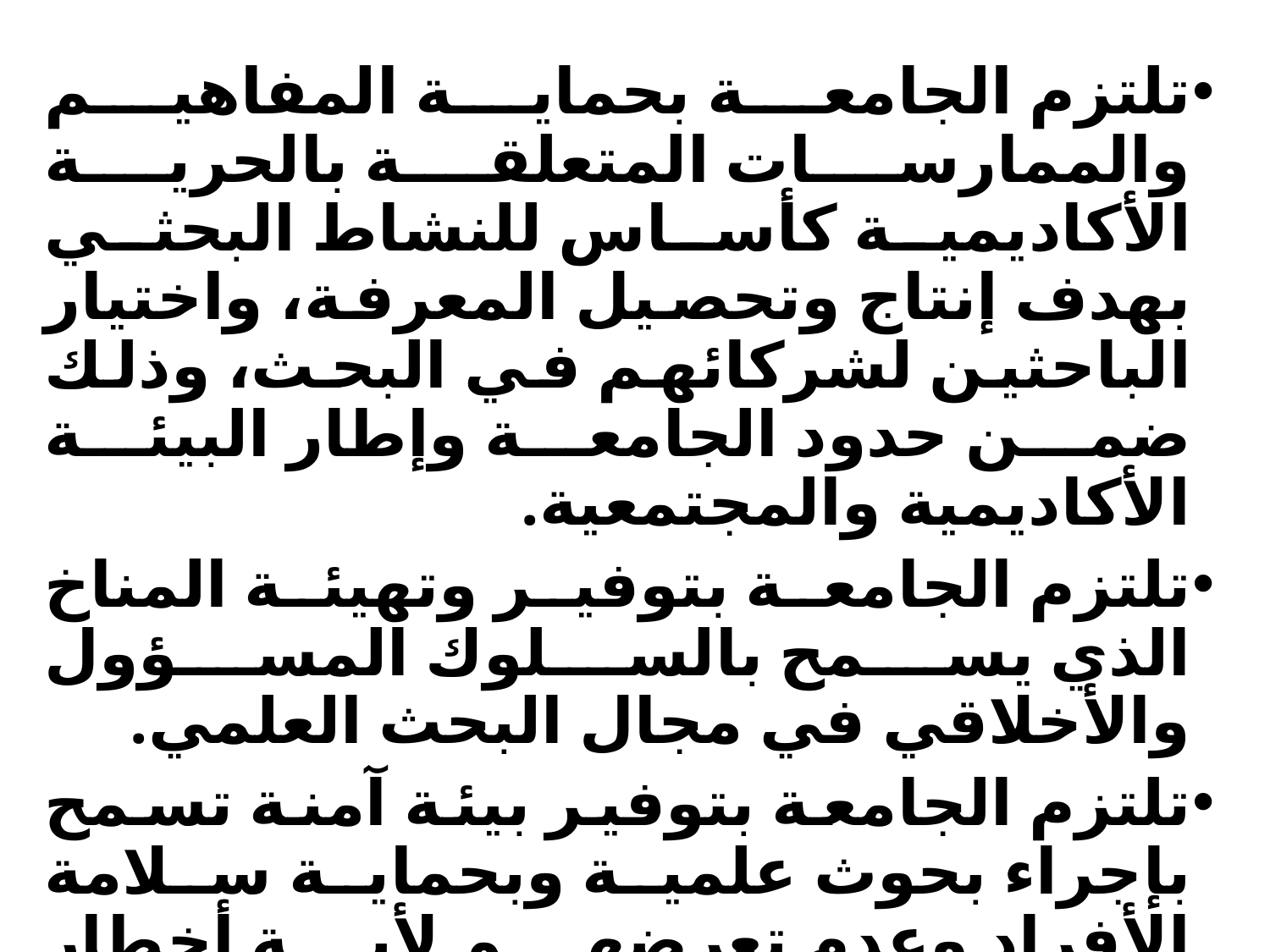

تلتزم الجامعة بحماية المفاهيم والممارسات المتعلقة بالحرية الأكاديمية كأساس للنشاط البحثي بهدف إنتاج وتحصيل المعرفة، واختيار الباحثين لشركائهم في البحث، وذلك ضمن حدود الجامعة وإطار البيئة الأكاديمية والمجتمعية.
تلتزم الجامعة بتوفير وتهيئة المناخ الذي يسمح بالسلوك المسؤول والأخلاقي في مجال البحث العلمي.
تلتزم الجامعة بتوفير بيئة آمنة تسمح بإجراء بحوث علمية وبحماية سلامة الأفراد وعدم تعرضهم لأية أخطار متعلقة بالبحث العلمي.